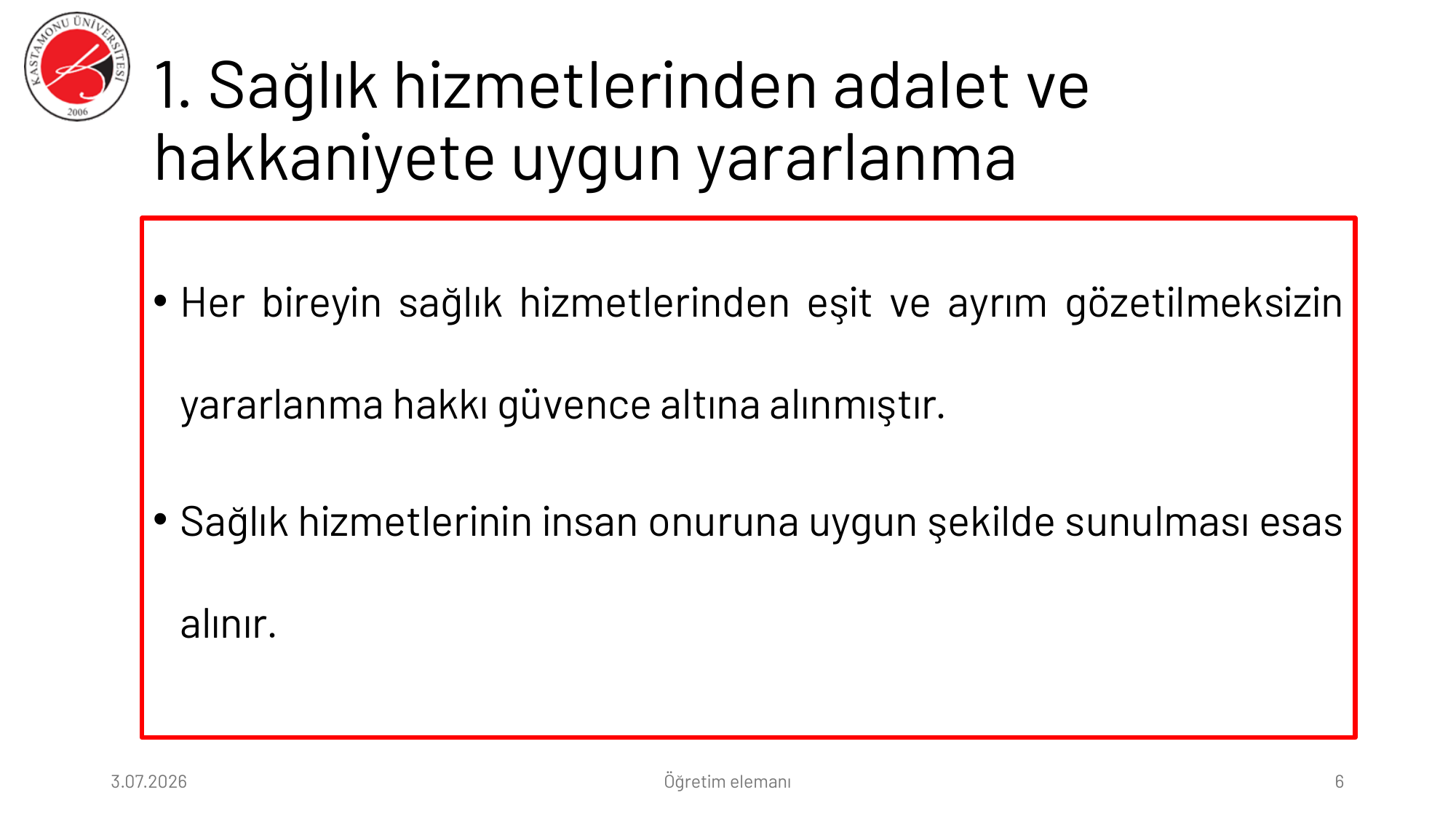

# 1. Sağlık hizmetlerinden adalet ve hakkaniyete uygun yararlanma
Her bireyin sağlık hizmetlerinden eşit ve ayrım gözetilmeksizin yararlanma hakkı güvence altına alınmıştır.
Sağlık hizmetlerinin insan onuruna uygun şekilde sunulması esas alınır.
3.07.2026
Öğretim elemanı
6